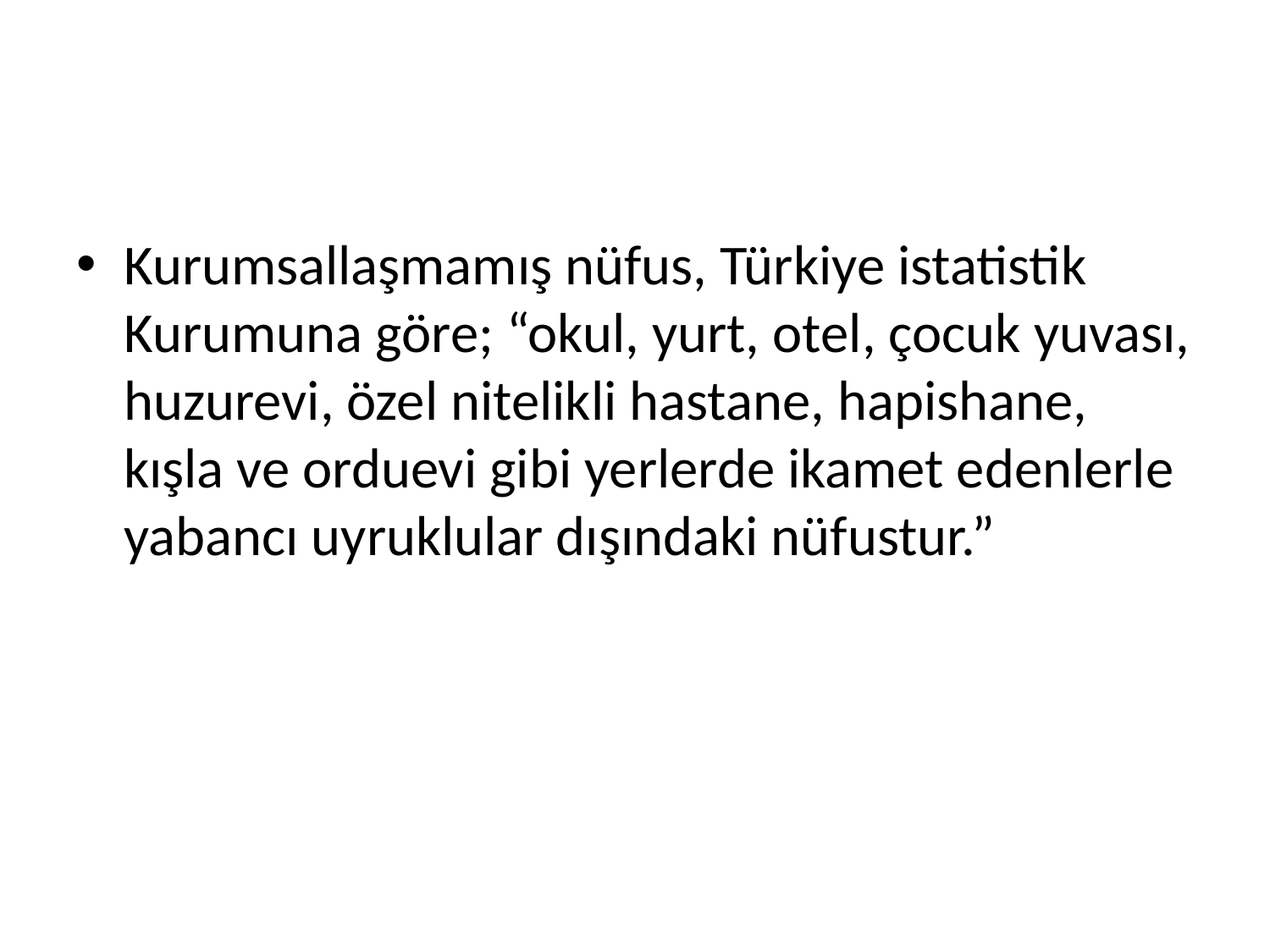

#
Kurumsallaşmamış nüfus, Türkiye istatistik Kurumuna göre; “okul, yurt, otel, çocuk yuvası, huzurevi, özel nitelikli hastane, hapishane, kışla ve orduevi gibi yerlerde ikamet edenlerle yabancı uyruklular dışındaki nüfustur.”